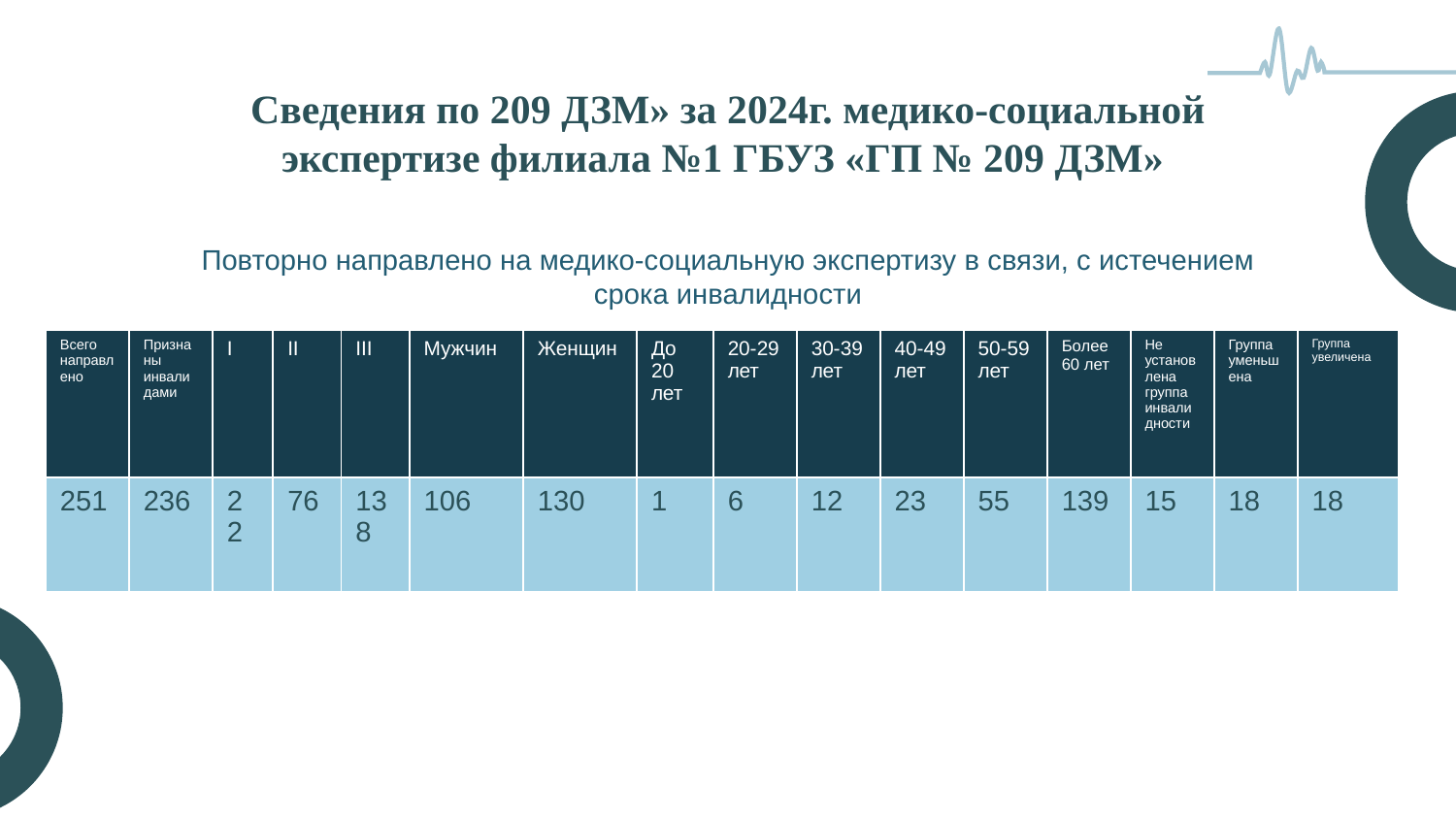

# Сведения по 209 ДЗМ» за 2024г. медико-социальной экспертизе филиала №1 ГБУЗ «ГП № 209 ДЗМ»

Повторно направлено на медико-социальную экспертизу в связи, с истечением срока инвалидности
| Всего направлено | Признаны инвалидами | I | II | III | Мужчин | Женщин | До 20 лет | 20-29 лет | 30-39 лет | 40-49 лет | 50-59 лет | Более 60 лет | Не установлена группа инвалидности | Группа уменьшена | Группа увеличена |
| --- | --- | --- | --- | --- | --- | --- | --- | --- | --- | --- | --- | --- | --- | --- | --- |
| 251 | 236 | 22 | 76 | 138 | 106 | 130 | 1 | 6 | 12 | 23 | 55 | 139 | 15 | 18 | 18 |